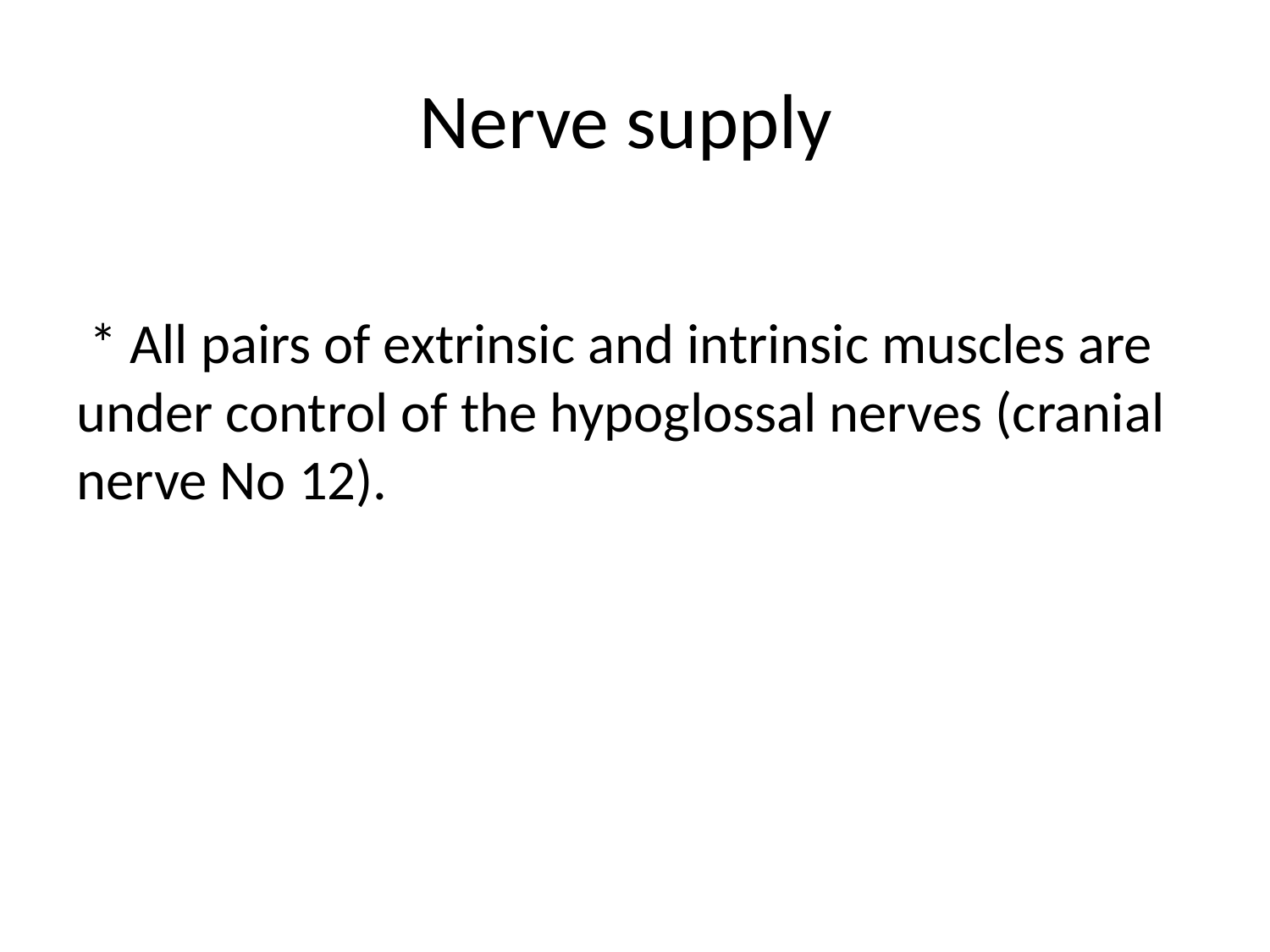

# Nerve supply

 * All pairs of extrinsic and intrinsic muscles are under control of the hypoglossal nerves (cranial nerve No 12).